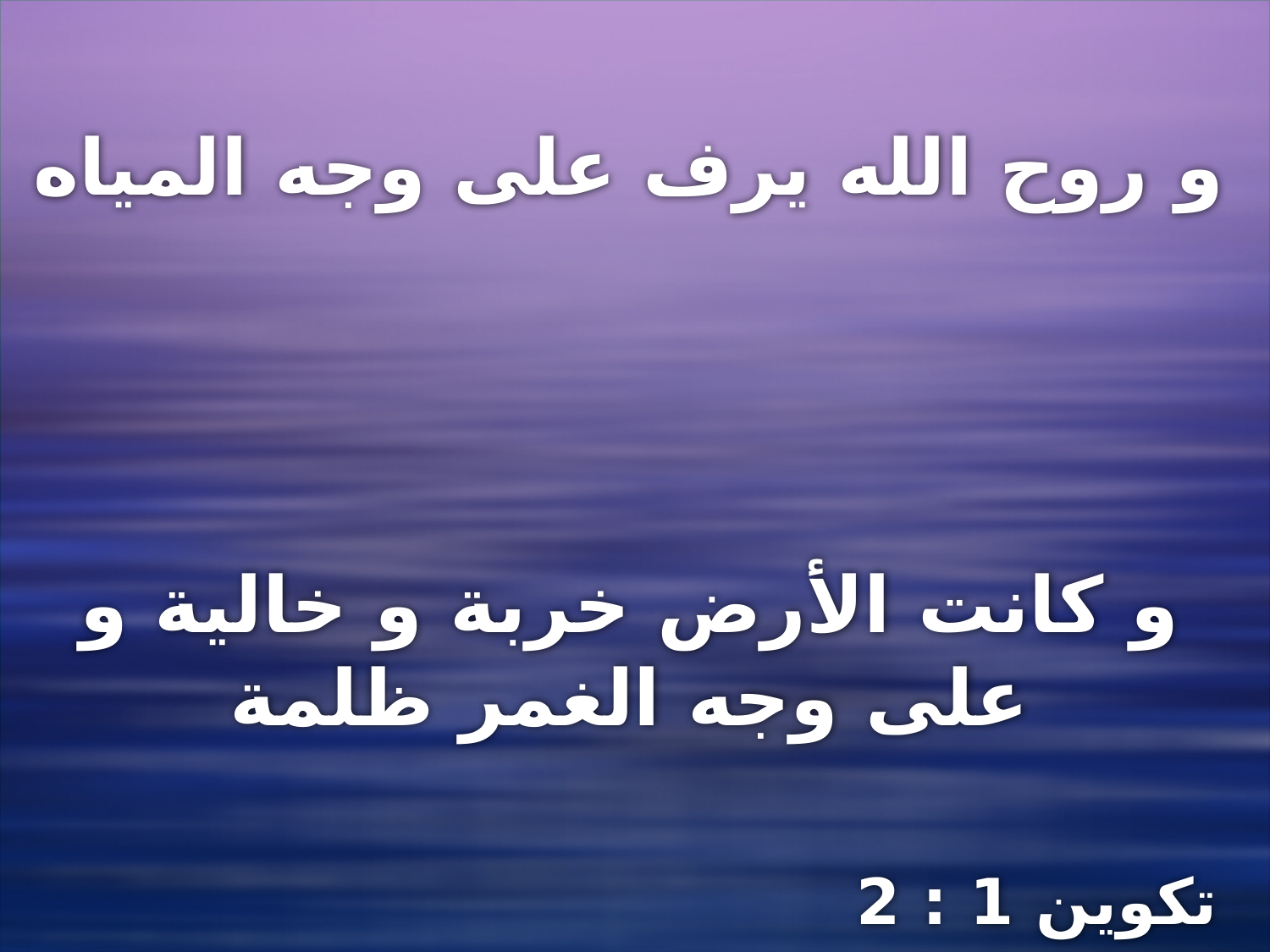

و روح الله يرف على وجه المياه
# و كانت الأرض خربة و خالية و على وجه الغمر ظلمة
تكوين 1 : 2